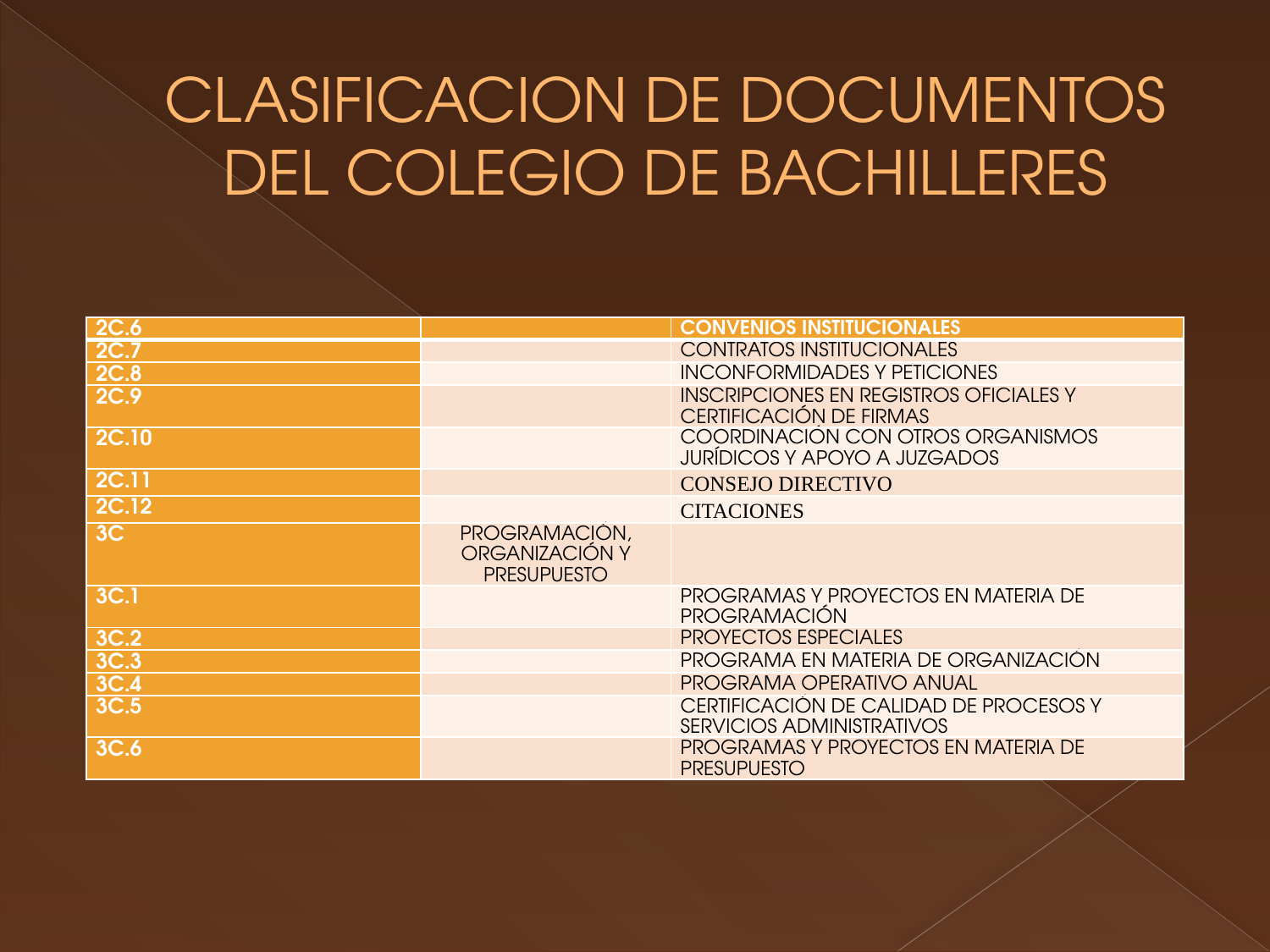

# CLASIFICACION DE DOCUMENTOS DEL COLEGIO DE BACHILLERES
| 2C.6 |  | CONVENIOS INSTITUCIONALES |
| --- | --- | --- |
| 2C.7 |  | CONTRATOS INSTITUCIONALES |
| 2C.8 |  | INCONFORMIDADES Y PETICIONES |
| 2C.9 |  | INSCRIPCIONES EN REGISTROS OFICIALES Y CERTIFICACIÓN DE FIRMAS |
| 2C.10 |  | COORDINACIÓN CON OTROS ORGANISMOS JURÍDICOS Y APOYO A JUZGADOS |
| 2C.11 |  | CONSEJO DIRECTIVO |
| 2C.12 |  | CITACIONES |
| 3C | PROGRAMACIÓN, ORGANIZACIÓN Y PRESUPUESTO |  |
| 3C.1 |  | PROGRAMAS Y PROYECTOS EN MATERIA DE PROGRAMACIÓN |
| 3C.2 |  | PROYECTOS ESPECIALES |
| 3C.3 |  | PROGRAMA EN MATERIA DE ORGANIZACIÓN |
| 3C.4 |  | PROGRAMA OPERATIVO ANUAL |
| 3C.5 |  | CERTIFICACIÓN DE CALIDAD DE PROCESOS Y SERVICIOS ADMINISTRATIVOS |
| 3C.6 |  | PROGRAMAS Y PROYECTOS EN MATERIA DE PRESUPUESTO |